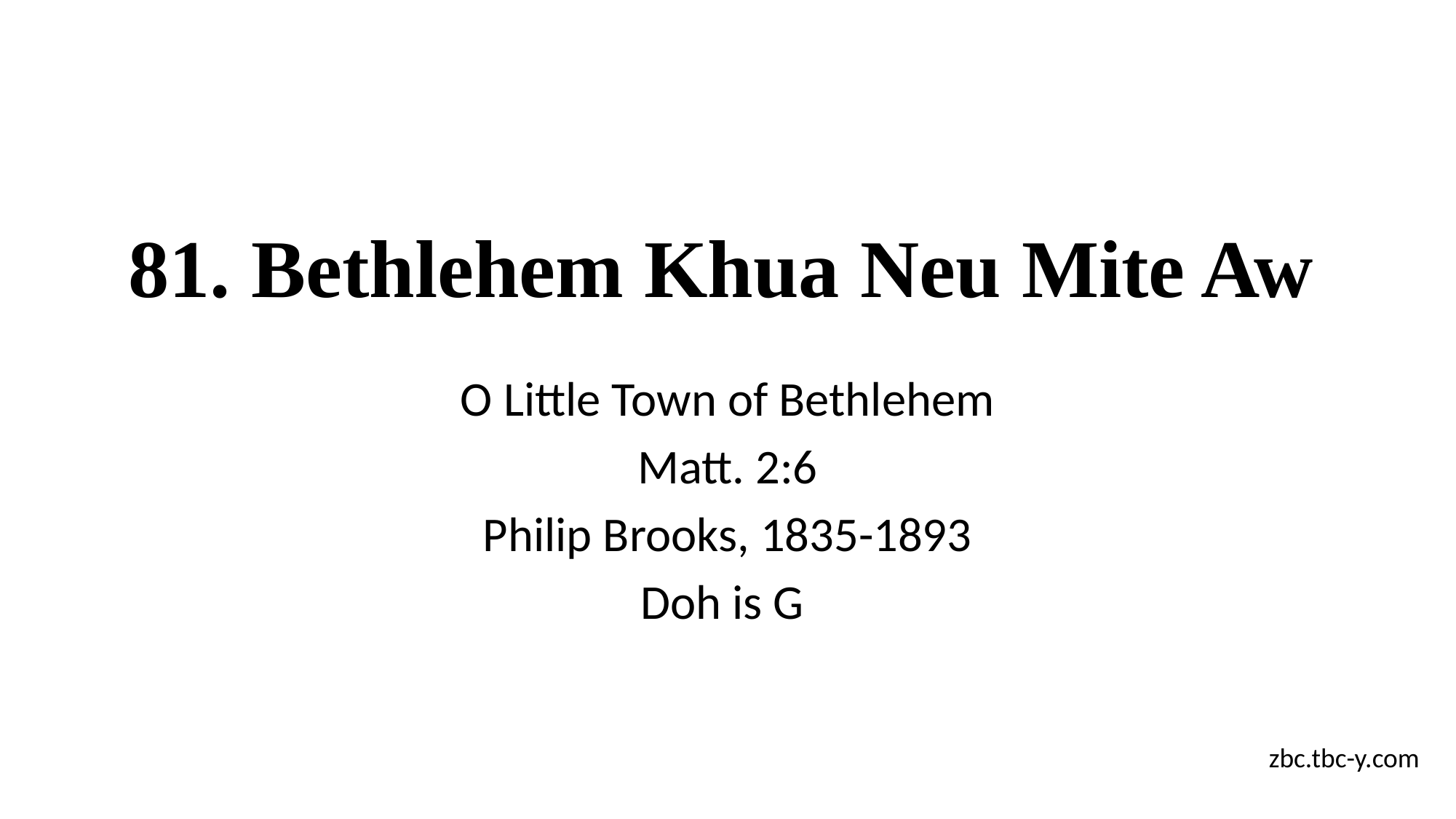

# 81. Bethlehem Khua Neu Mite Aw
O Little Town of Bethlehem
Matt. 2:6
Philip Brooks, 1835-1893
Doh is G

zbc.tbc-y.com